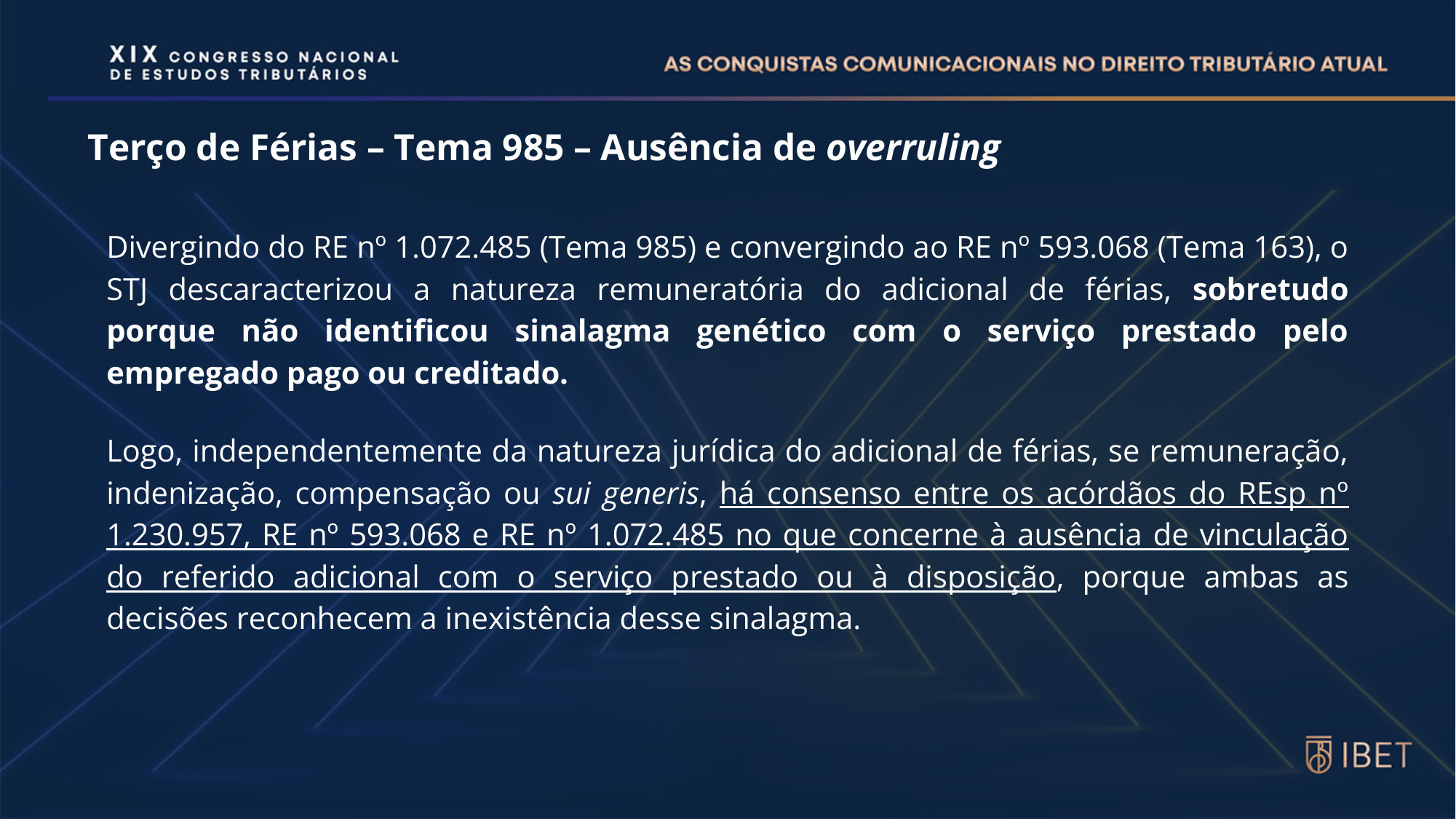

Terço de Férias – Tema 985 – Ausência de overruling
Divergindo do RE nº 1.072.485 (Tema 985) e convergindo ao RE nº 593.068 (Tema 163), o STJ descaracterizou a natureza remuneratória do adicional de férias, sobretudo porque não identificou sinalagma genético com o serviço prestado pelo empregado pago ou creditado.
Logo, independentemente da natureza jurídica do adicional de férias, se remuneração, indenização, compensação ou sui generis, há consenso entre os acórdãos do REsp nº 1.230.957, RE nº 593.068 e RE nº 1.072.485 no que concerne à ausência de vinculação do referido adicional com o serviço prestado ou à disposição, porque ambas as decisões reconhecem a inexistência desse sinalagma.